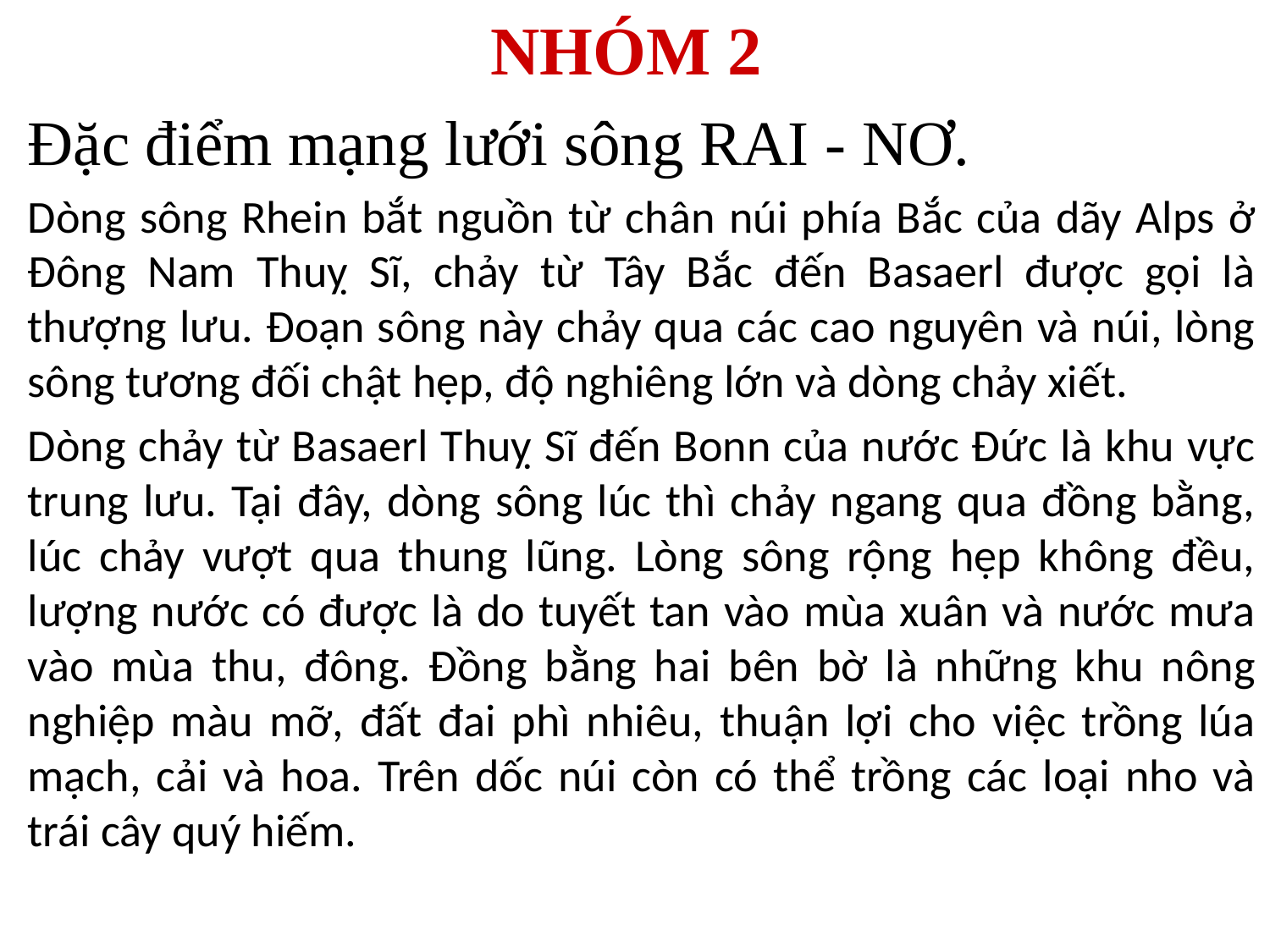

# NHÓM 2
Đặc điểm mạng lưới sông RAI - NƠ.
Dòng sông Rhein bắt nguồn từ chân núi phía Bắc của dãy Alps ở Đông Nam Thuỵ Sĩ, chảy từ Tây Bắc đến Basaerl được gọi là thượng lưu. Đoạn sông này chảy qua các cao nguyên và núi, lòng sông tương đối chật hẹp, độ nghiêng lớn và dòng chảy xiết.
Dòng chảy từ Basaerl Thuỵ Sĩ đến Bonn của nước Đức là khu vực trung lưu. Tại đây, dòng sông lúc thì chảy ngang qua đồng bằng, lúc chảy vượt qua thung lũng. Lòng sông rộng hẹp không đều, lượng nước có được là do tuyết tan vào mùa xuân và nước mưa vào mùa thu, đông. Đồng bằng hai bên bờ là những khu nông nghiệp màu mỡ, đất đai phì nhiêu, thuận lợi cho việc trồng lúa mạch, cải và hoa. Trên dốc núi còn có thể trồng các loại nho và trái cây quý hiếm.